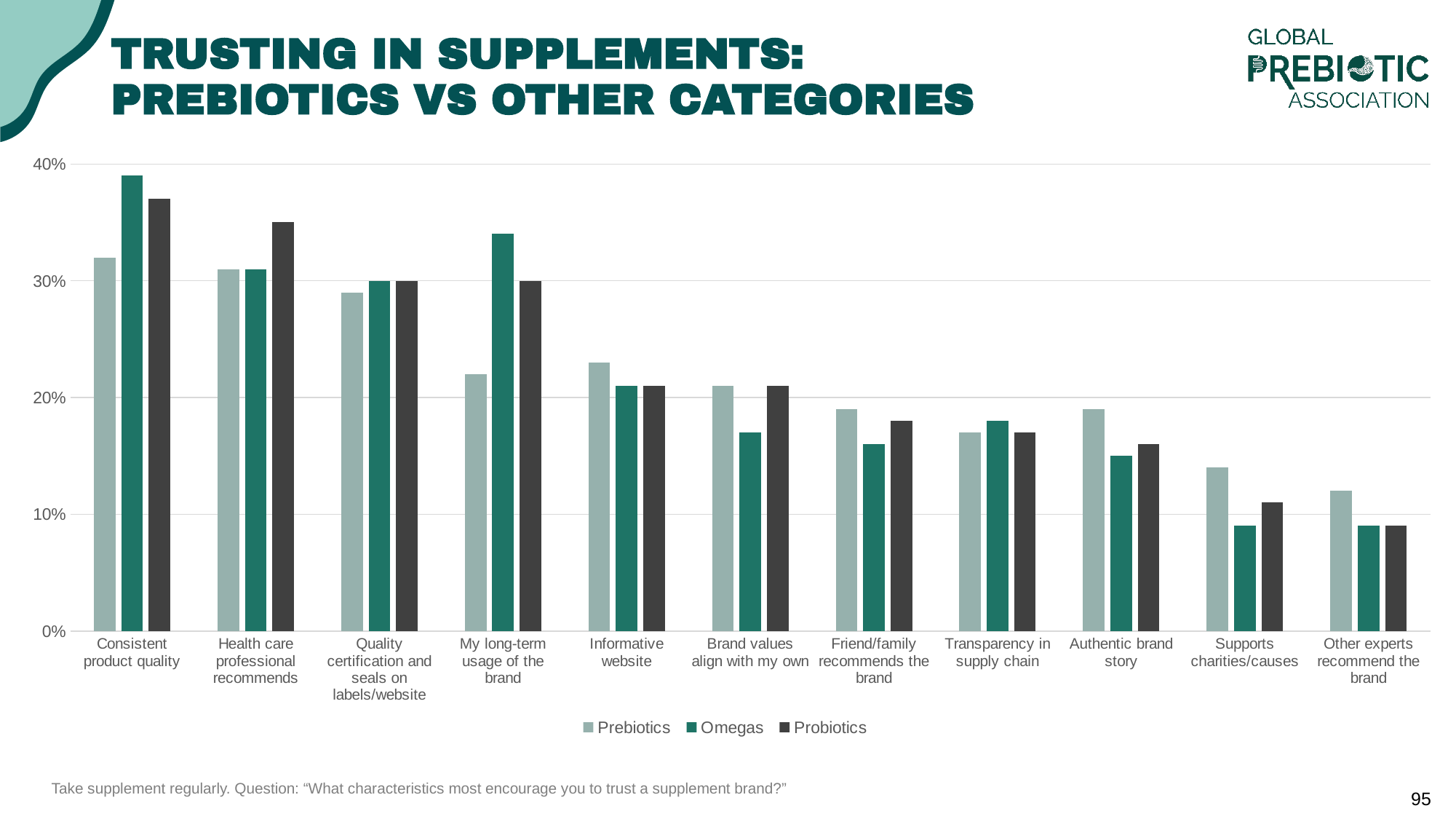

# Trusting in Supplements: Prebiotics vs other categories

### Chart

| Category | Prebiotics | Omegas | Probiotics |
|---|---|---|---|
| Consistent product quality | 0.32 | 0.39 | 0.37 |
| Health care professional recommends | 0.31 | 0.31 | 0.35 |
| Quality certification and seals on labels/website | 0.29 | 0.3 | 0.3 |
| My long-term usage of the brand | 0.22 | 0.34 | 0.3 |
| Informative website | 0.23 | 0.21 | 0.21 |
| Brand values align with my own | 0.21 | 0.17 | 0.21 |
| Friend/family recommends the brand | 0.19 | 0.16 | 0.18 |
| Transparency in supply chain | 0.17 | 0.18 | 0.17 |
| Authentic brand story | 0.19 | 0.15 | 0.16 |
| Supports charities/causes | 0.14 | 0.09 | 0.11 |
| Other experts recommend the brand | 0.12 | 0.09 | 0.09 |
Take supplement regularly. Question: “What characteristics most encourage you to trust a supplement brand?”